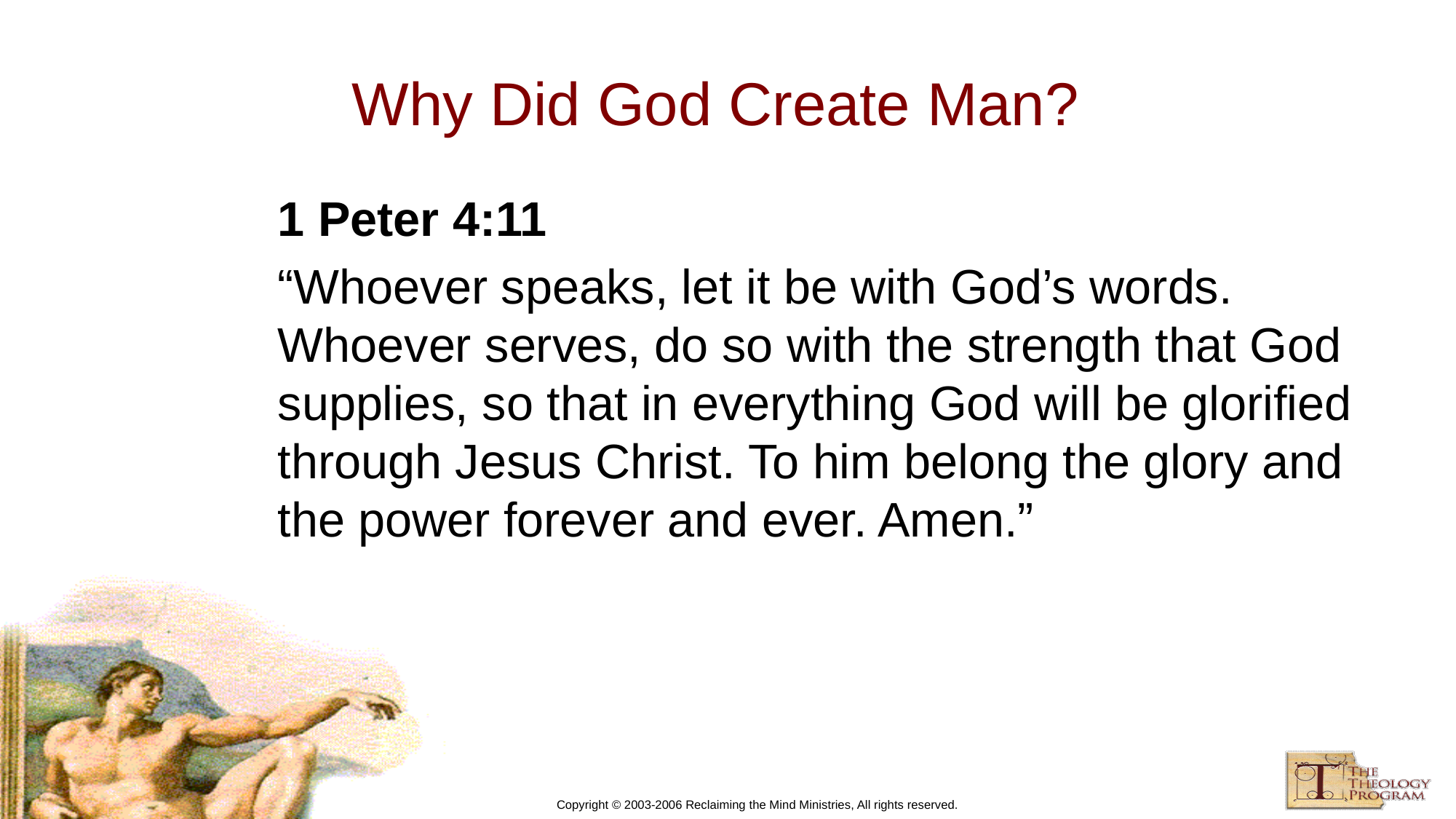

# Why Did God Create Man?
1 Peter 4:11
“Whoever speaks, let it be with God’s words. Whoever serves, do so with the strength that God supplies, so that in everything God will be glorified through Jesus Christ. To him belong the glory and the power forever and ever. Amen.”
Copyright © 2003-2006 Reclaiming the Mind Ministries, All rights reserved.